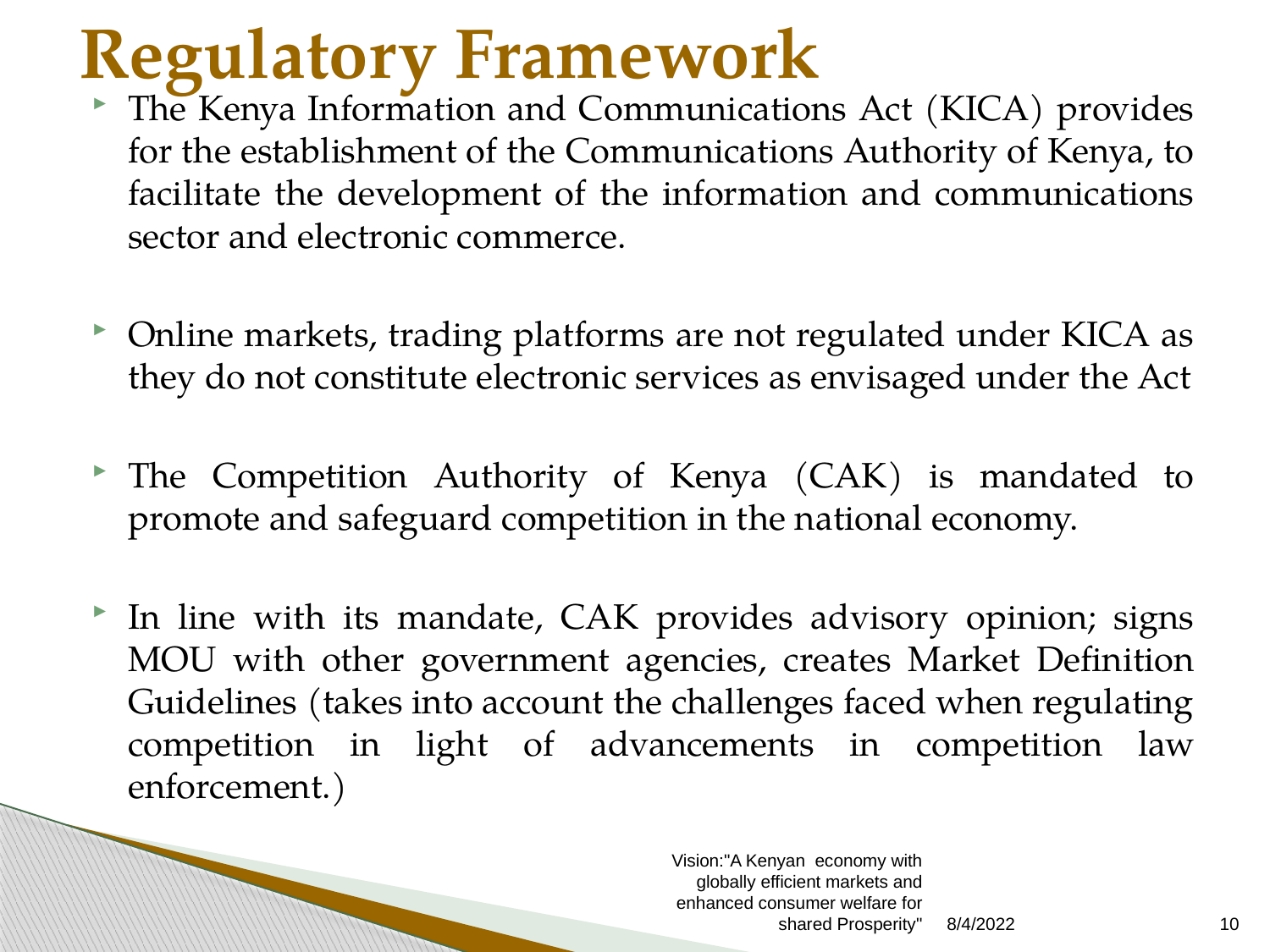

# Regulatory Framework
The Kenya Information and Communications Act (KICA) provides for the establishment of the Communications Authority of Kenya, to facilitate the development of the information and communications sector and electronic commerce.

Online markets, trading platforms are not regulated under KICA as they do not constitute electronic services as envisaged under the Act

The Competition Authority of Kenya (CAK) is mandated to promote and safeguard competition in the national economy.

In line with its mandate, CAK provides advisory opinion; signs MOU with other government agencies, creates Market Definition Guidelines (takes into account the challenges faced when regulating competition in light of advancements in competition law enforcement.)
Vision:"A Kenyan  economy with globally efficient markets and enhanced consumer welfare for shared Prosperity"
8/4/2022
10